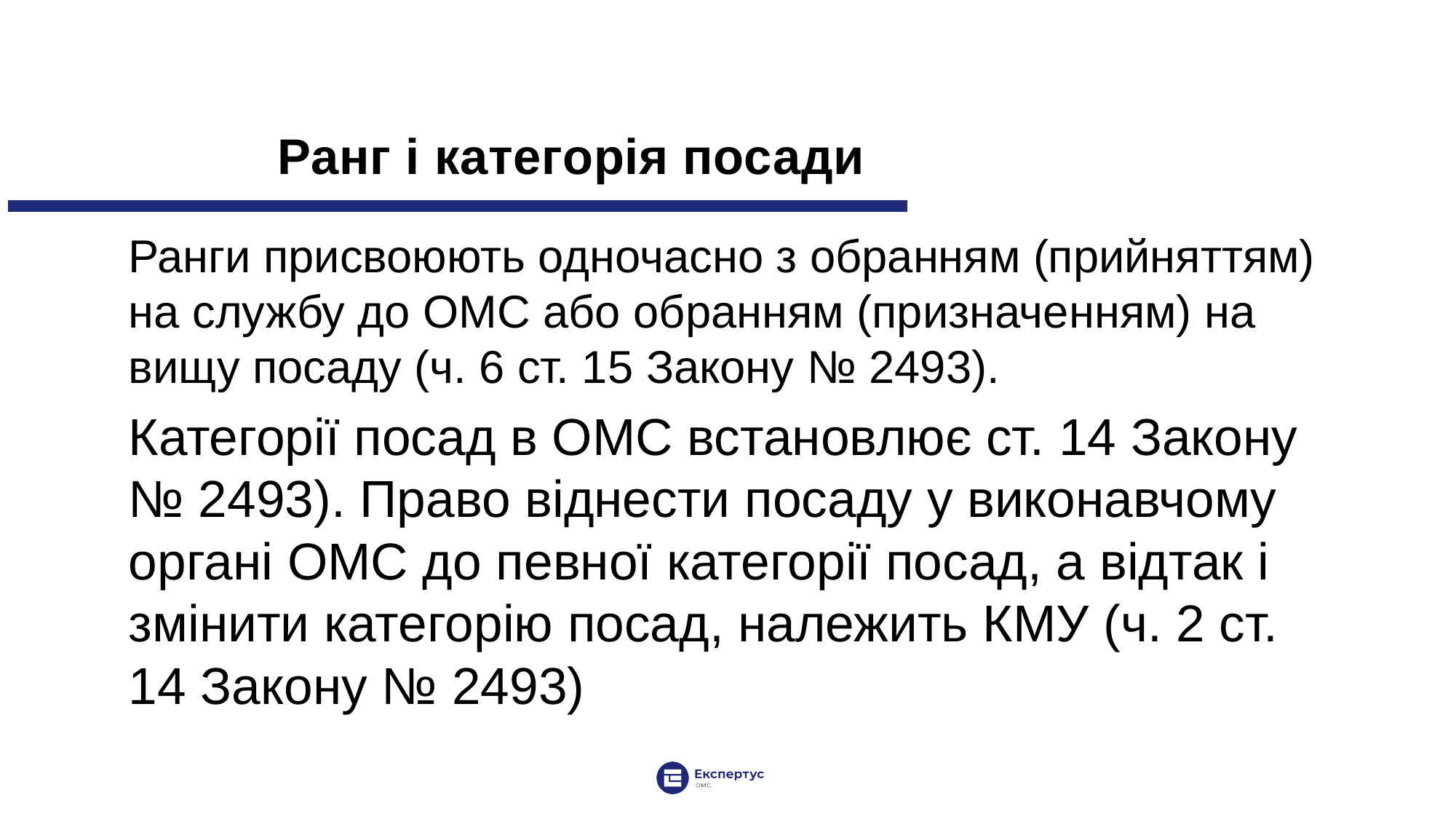

# Ранг і категорія посади
Ранги присвоюють одночасно з обранням (прийняттям) на службу до ОМС або обранням (призначенням) на вищу посаду (ч. 6 ст. 15 Закону № 2493).
Категорії посад в ОМС встановлює ст. 14 Закону № 2493). Право віднести посаду у виконавчому органі ОМС до певної категорії посад, а відтак і змінити категорію посад, належить КМУ (ч. 2 ст. 14 Закону № 2493)